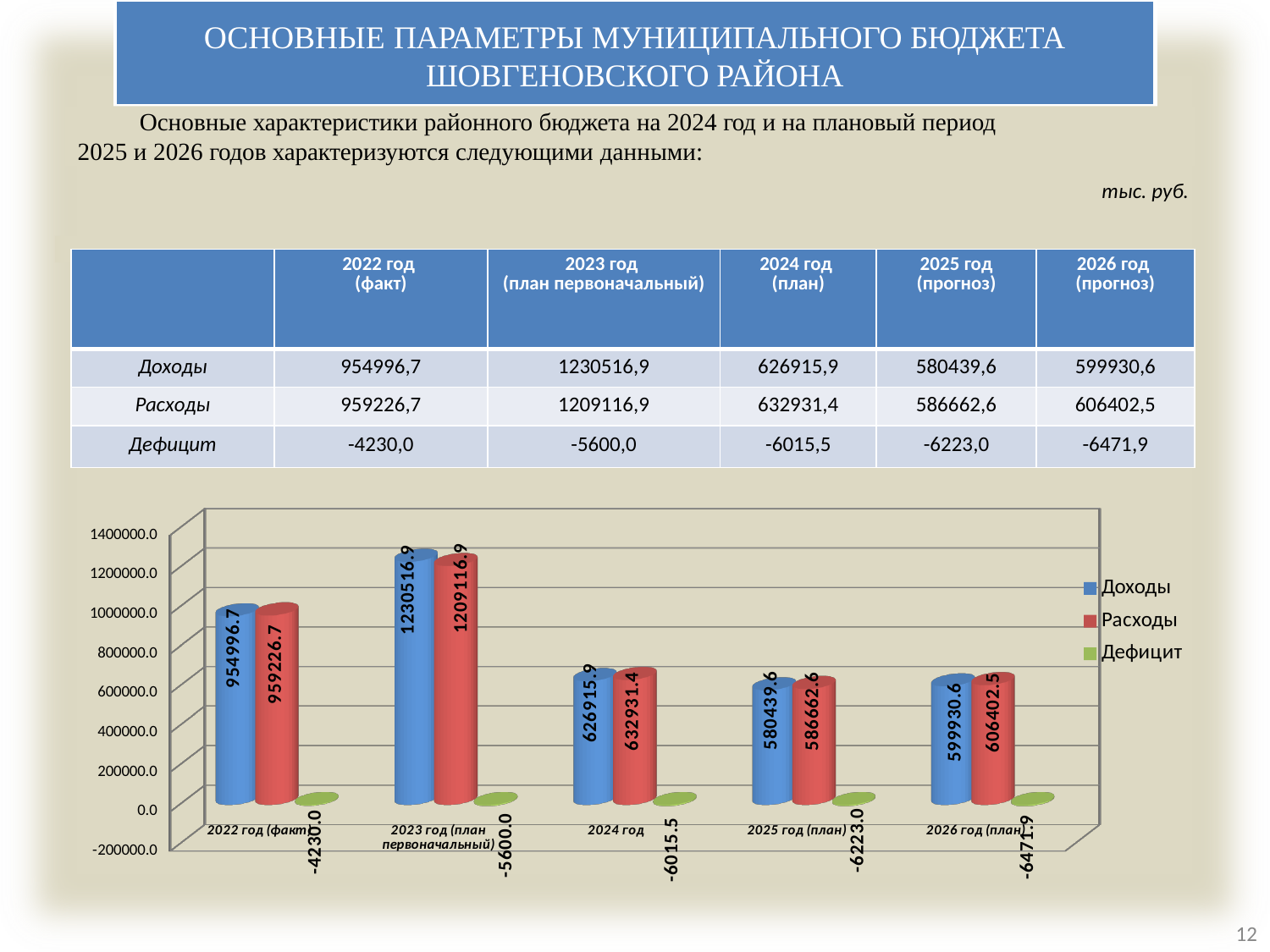

# ОСНОВНЫЕ ПАРАМЕТРЫ МУНИЦИПАЛЬНОГО БЮДЖЕТА ШОВГЕНОВСКОГО РАЙОНА
Основные характеристики районного бюджета на 2024 год и на плановый период
2025 и 2026 годов характеризуются следующими данными:

тыс. руб.

|  | 2022 год (факт) | 2023 год (план первоначальный) | 2024 год (план) | 2025 год (прогноз) | 2026 год (прогноз) |
| --- | --- | --- | --- | --- | --- |
| Доходы | 954996,7 | 1230516,9 | 626915,9 | 580439,6 | 599930,6 |
| Расходы | 959226,7 | 1209116,9 | 632931,4 | 586662,6 | 606402,5 |
| Дефицит | -4230,0 | -5600,0 | -6015,5 | -6223,0 | -6471,9 |

[unsupported chart]

12